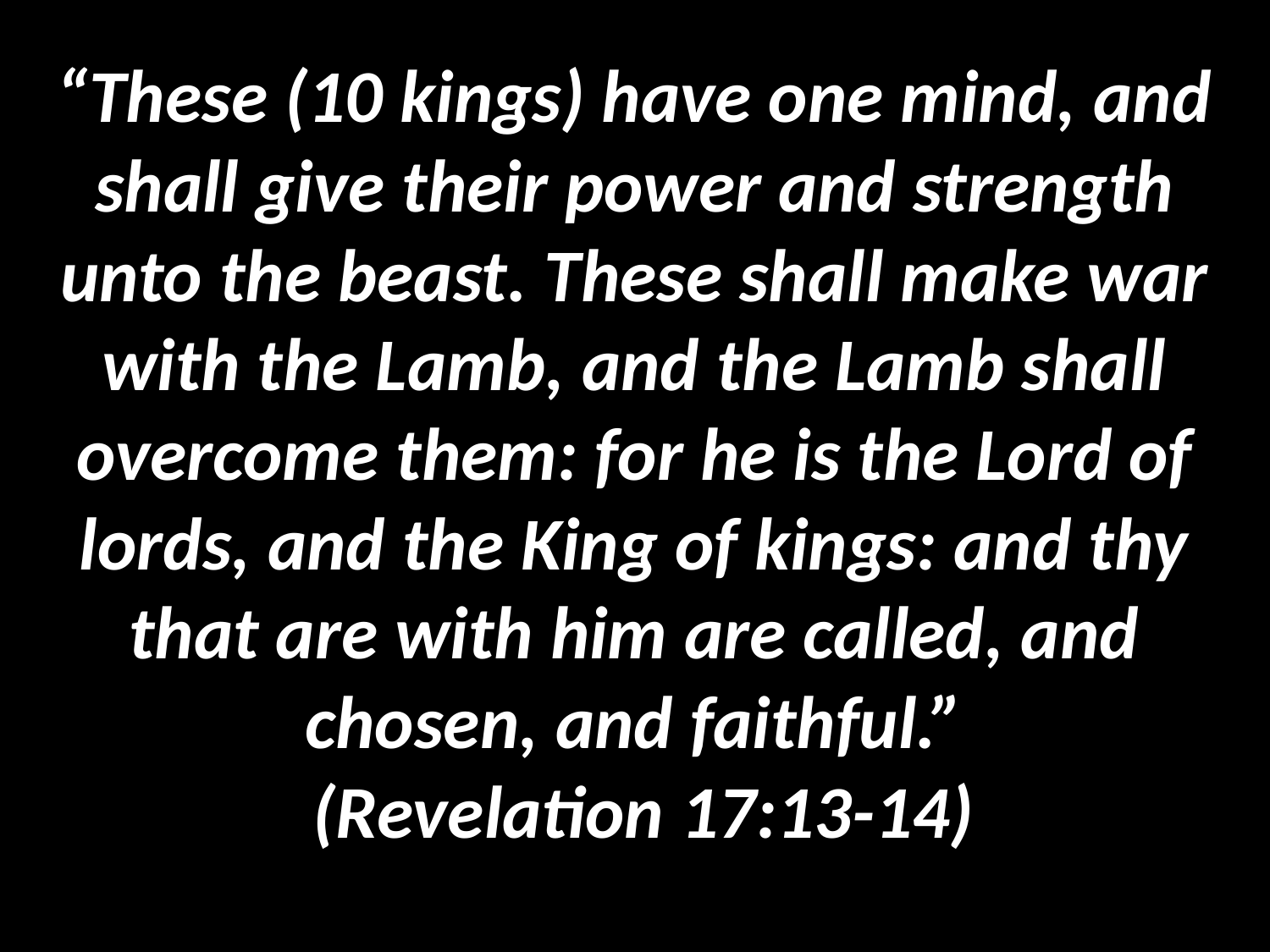

# “These (10 kings) have one mind, and shall give their power and strength unto the beast. These shall make war with the Lamb, and the Lamb shall overcome them: for he is the Lord of lords, and the King of kings: and thy that are with him are called, and chosen, and faithful.” (Revelation 17:13-14)